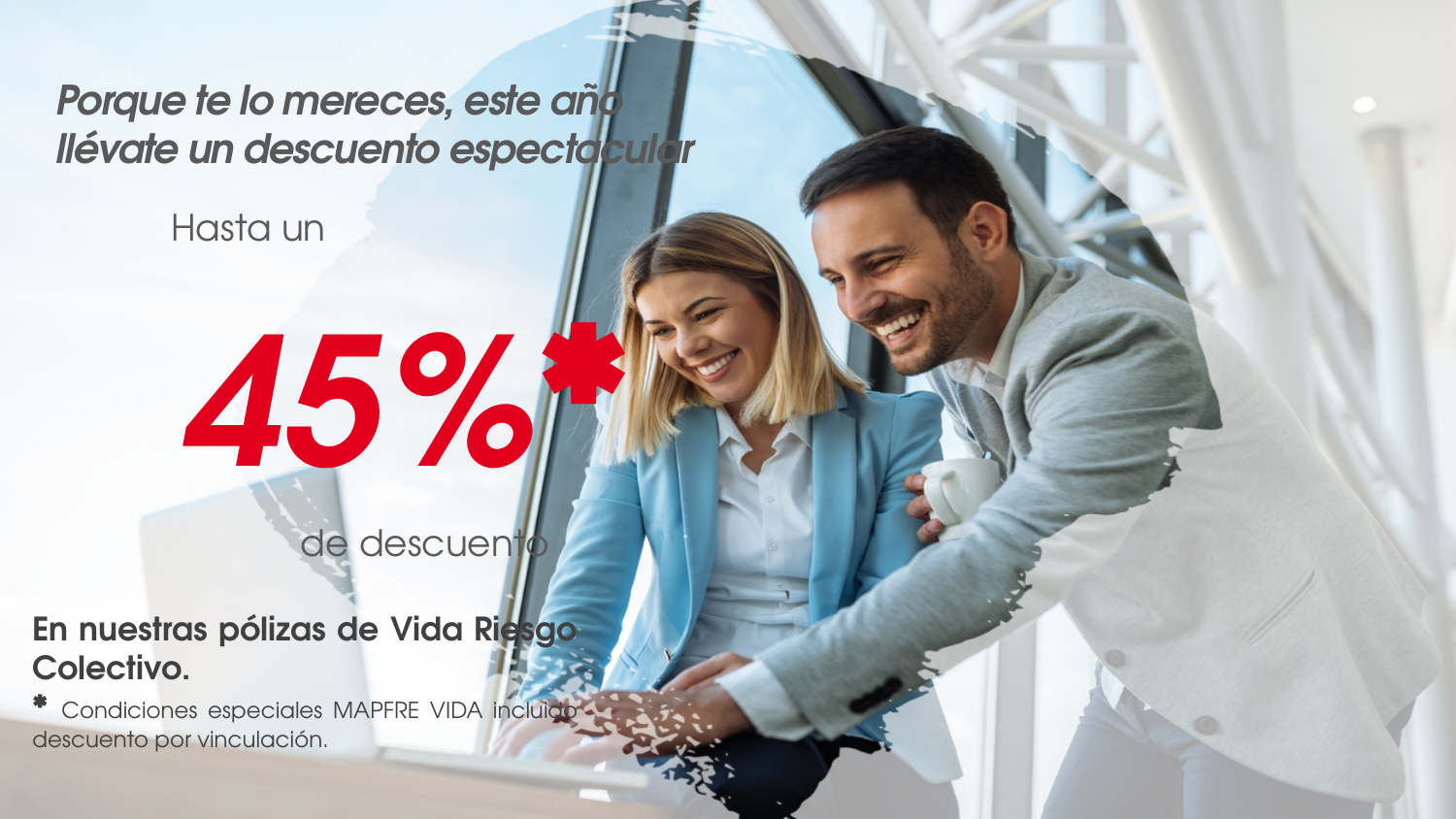

Porque te lo mereces, este año llévate un descuento espectacular
Hasta un
45%*
de descuento
En nuestras pólizas de Vida Riesgo Colectivo.
* Condiciones especiales MAPFRE VIDA incluido descuento por vinculación.